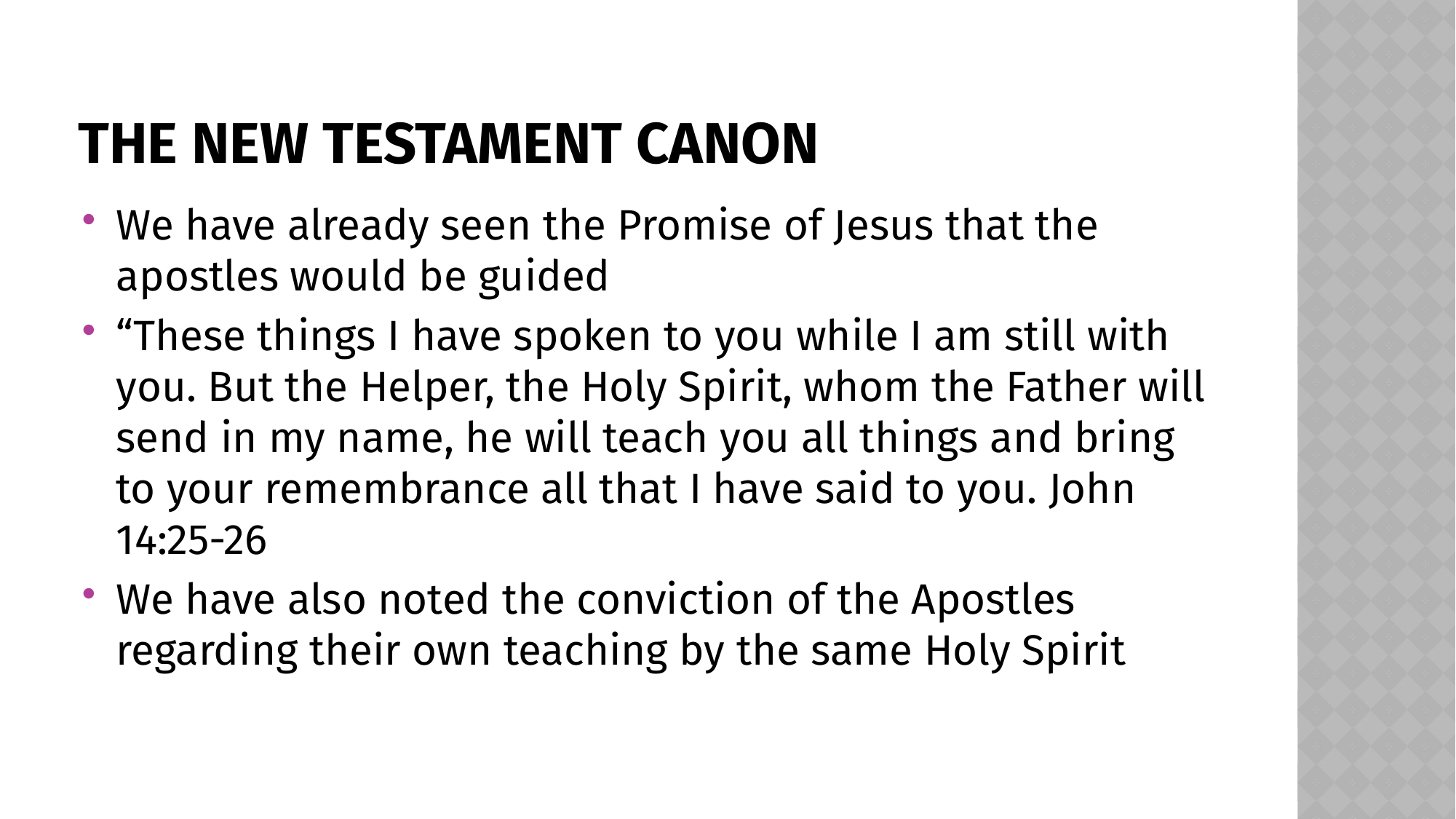

# The new testament Canon
We have already seen the Promise of Jesus that the apostles would be guided
“These things I have spoken to you while I am still with you. But the Helper, the Holy Spirit, whom the Father will send in my name, he will teach you all things and bring to your remembrance all that I have said to you. John 14:25-26
We have also noted the conviction of the Apostles regarding their own teaching by the same Holy Spirit